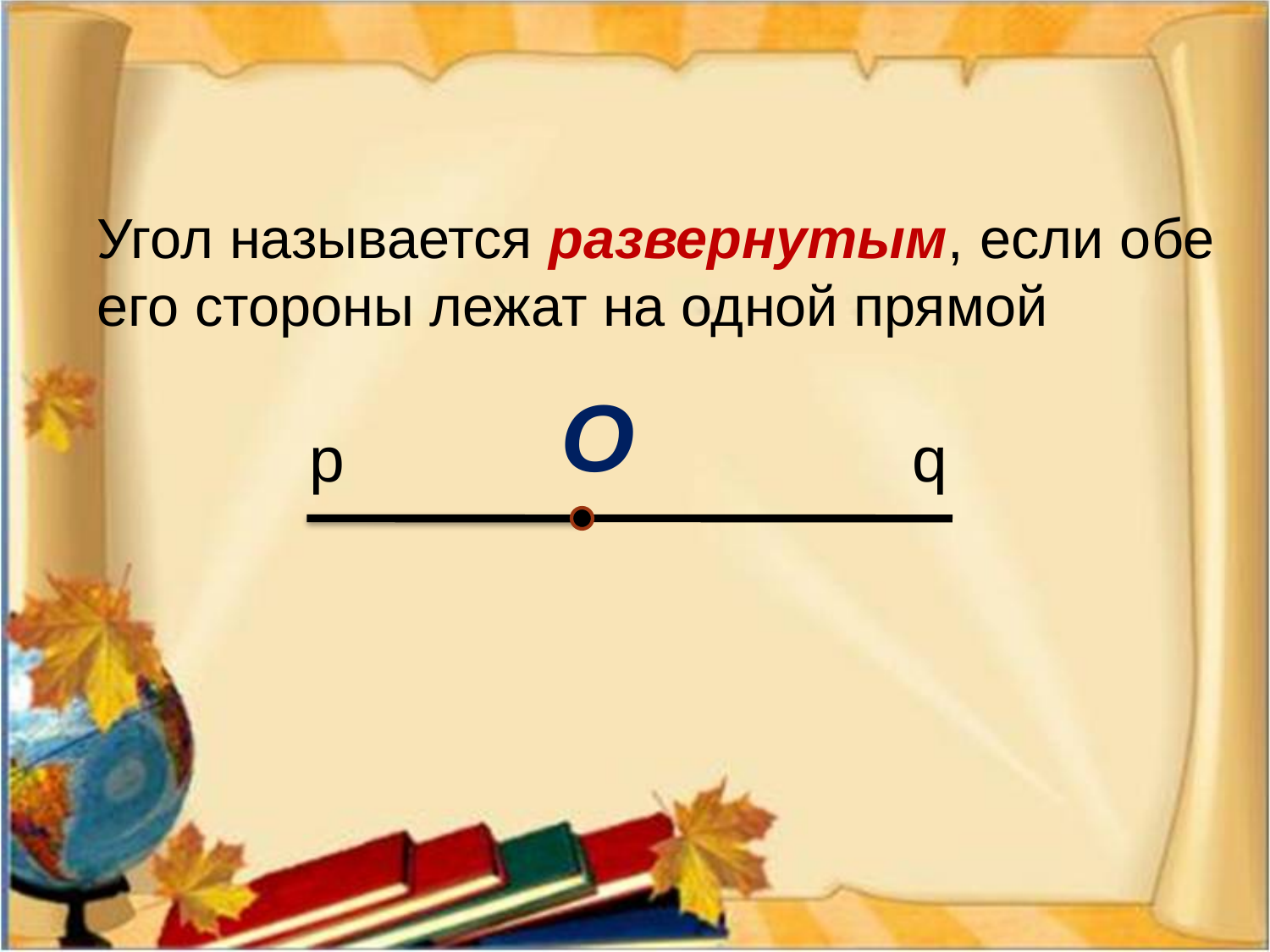

# Угол называется развернутым, если обе его стороны лежат на одной прямой
О
p
q